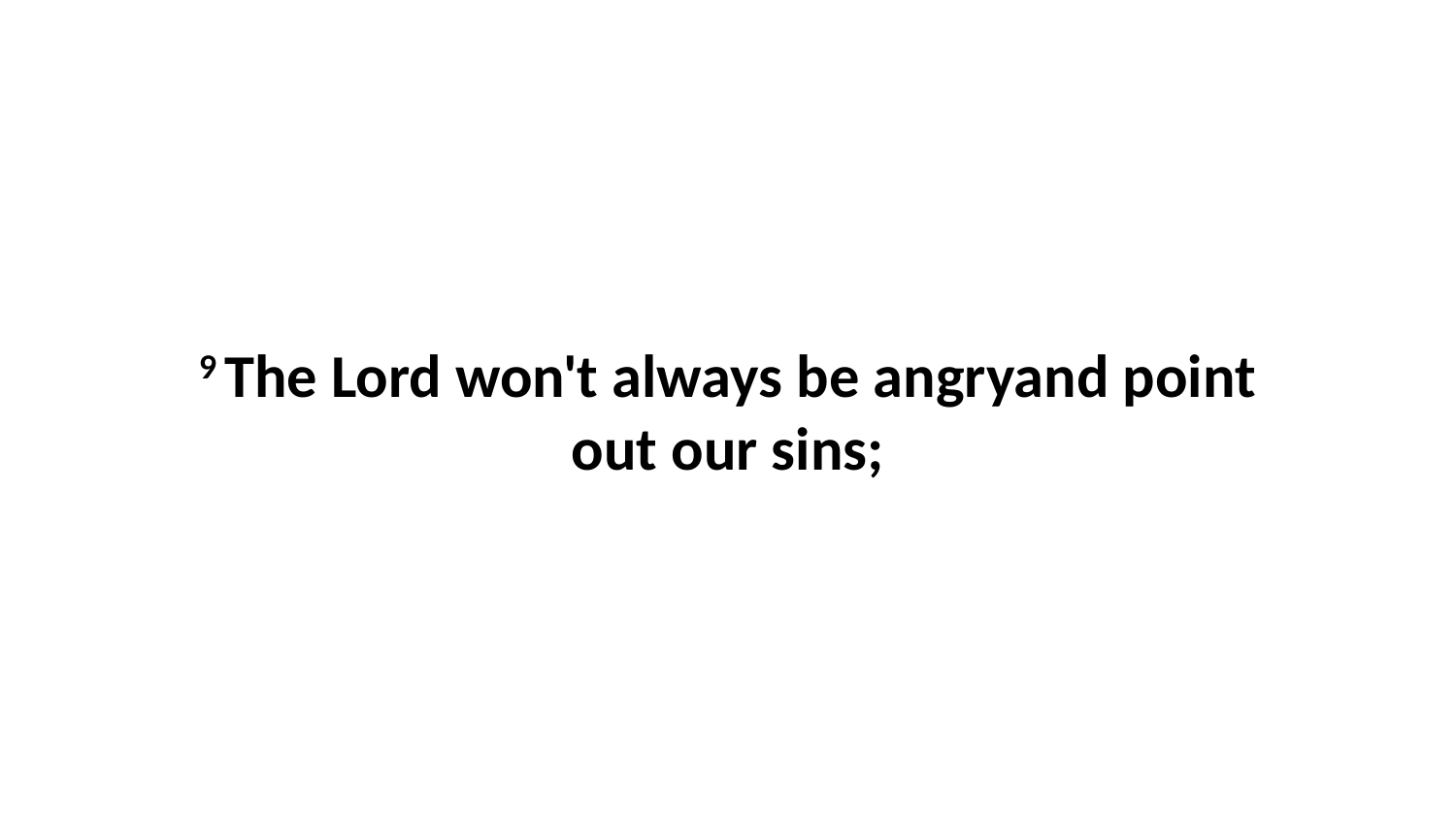

9 The Lord won't always be angryand point out our sins;